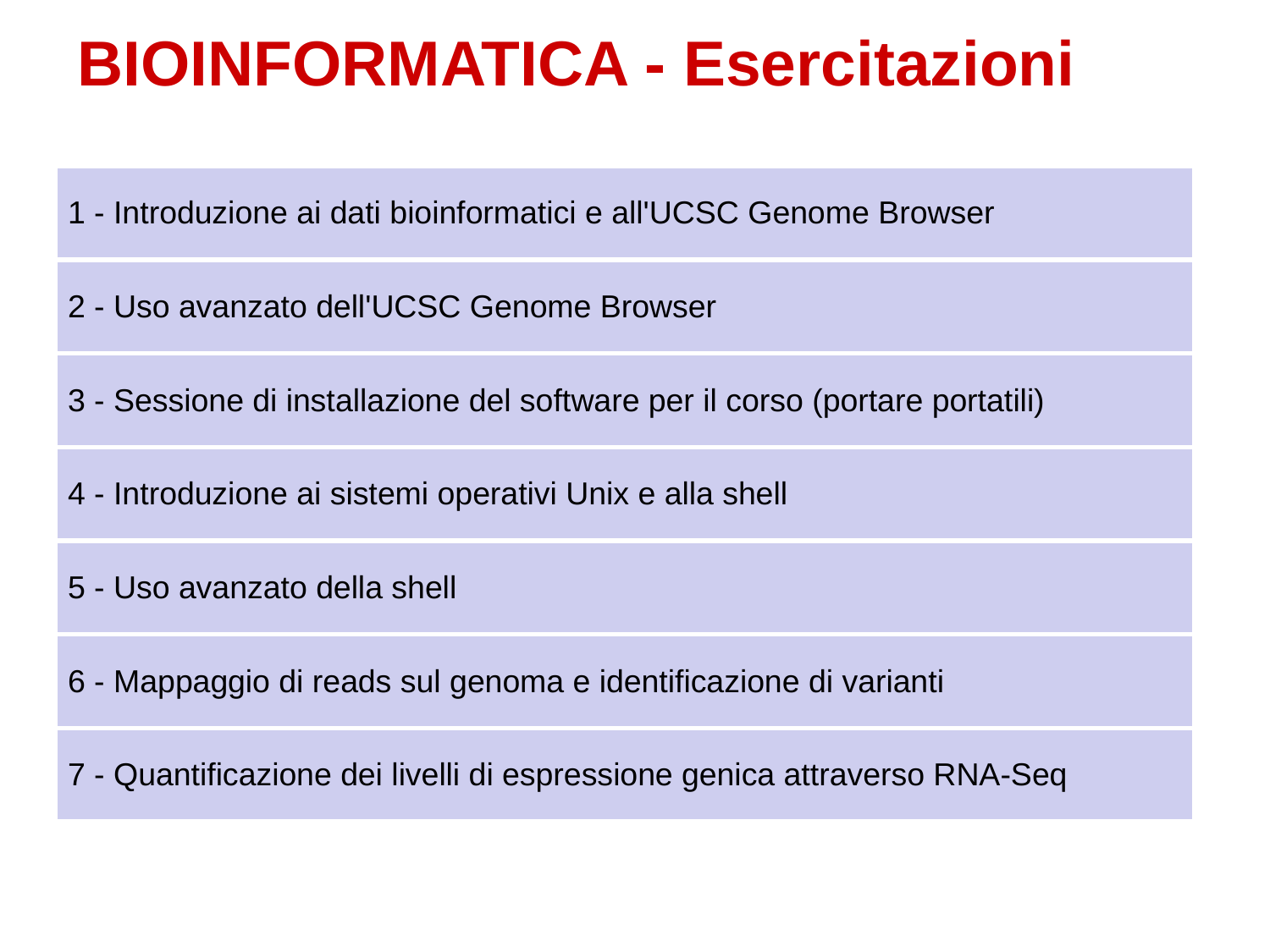

BIOINFORMATICA - Esercitazioni
| 1 - Introduzione ai dati bioinformatici e all'UCSC Genome Browser |
| --- |
| 2 - Uso avanzato dell'UCSC Genome Browser |
| 3 - Sessione di installazione del software per il corso (portare portatili) |
| 4 - Introduzione ai sistemi operativi Unix e alla shell |
| 5 - Uso avanzato della shell |
| 6 - Mappaggio di reads sul genoma e identificazione di varianti |
| 7 - Quantificazione dei livelli di espressione genica attraverso RNA-Seq |